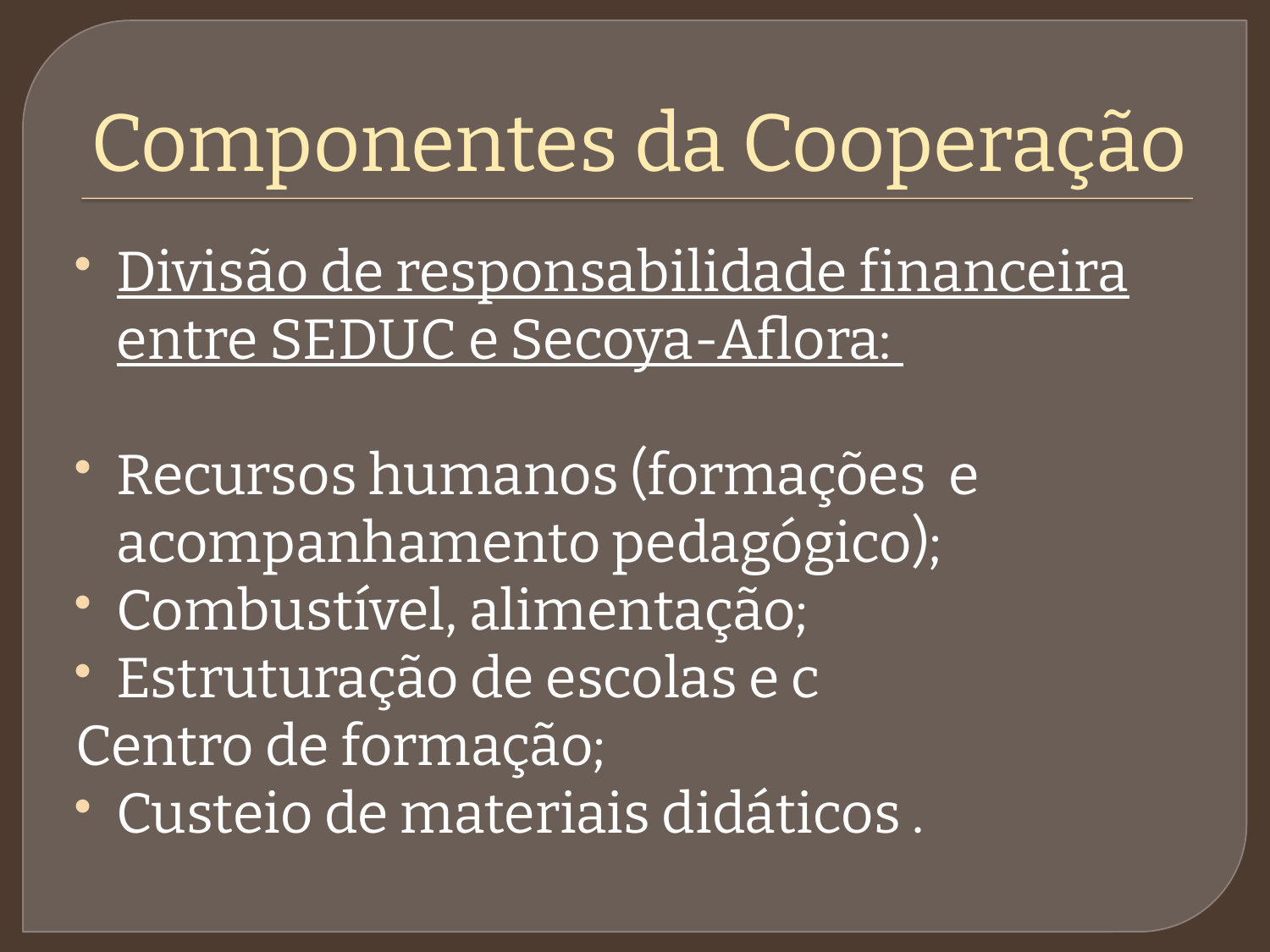

# Componentes da Cooperação
Divisão de responsabilidade financeira entre SEDUC e Secoya-Aflora:

Recursos humanos (formações  e acompanhamento pedagógico);
Combustível, alimentação;
Estruturação de escolas e c
Centro de formação;
Custeio de materiais didáticos .